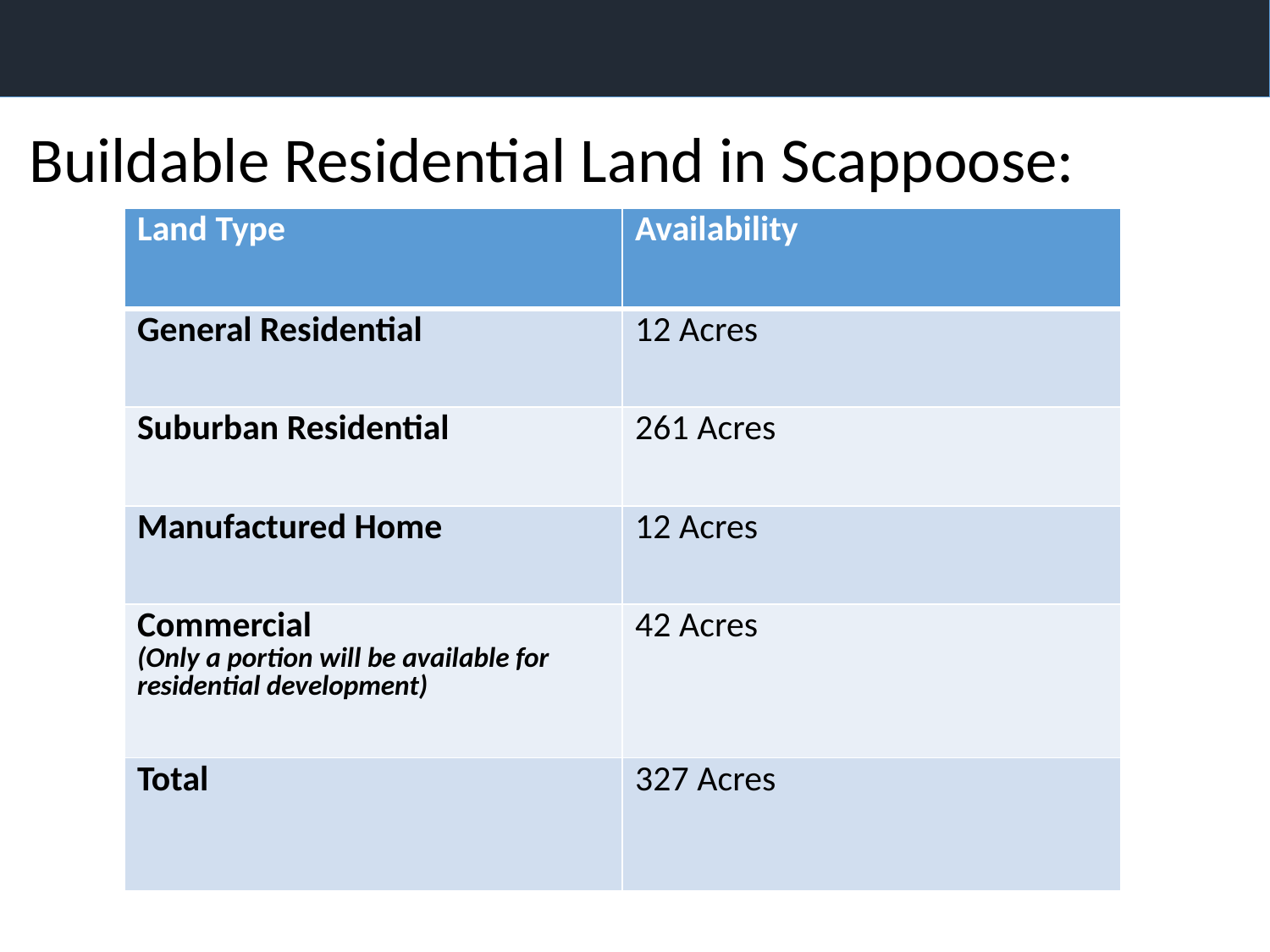

Buildable Residential Land in Scappoose:
| Land Type | Availability |
| --- | --- |
| General Residential | 12 Acres |
| Suburban Residential | 261 Acres |
| Manufactured Home | 12 Acres |
| Commercial (Only a portion will be available for residential development) | 42 Acres |
| Total | 327 Acres |